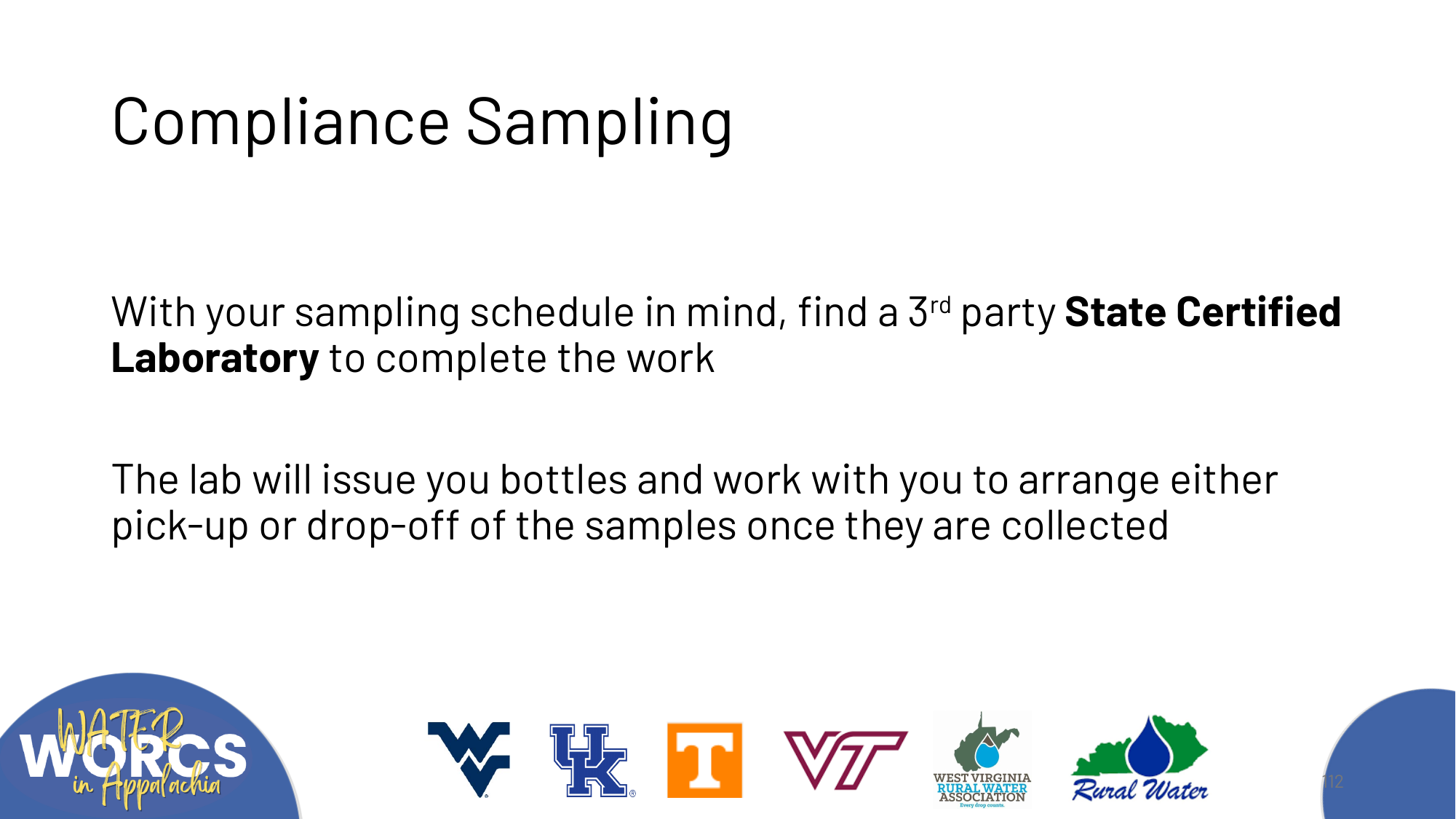

# Compliance Sampling

With your sampling schedule in mind, find a 3rd party State Certified Laboratory to complete the work

The lab will issue you bottles and work with you to arrange either pick-up or drop-off of the samples once they are collected

112